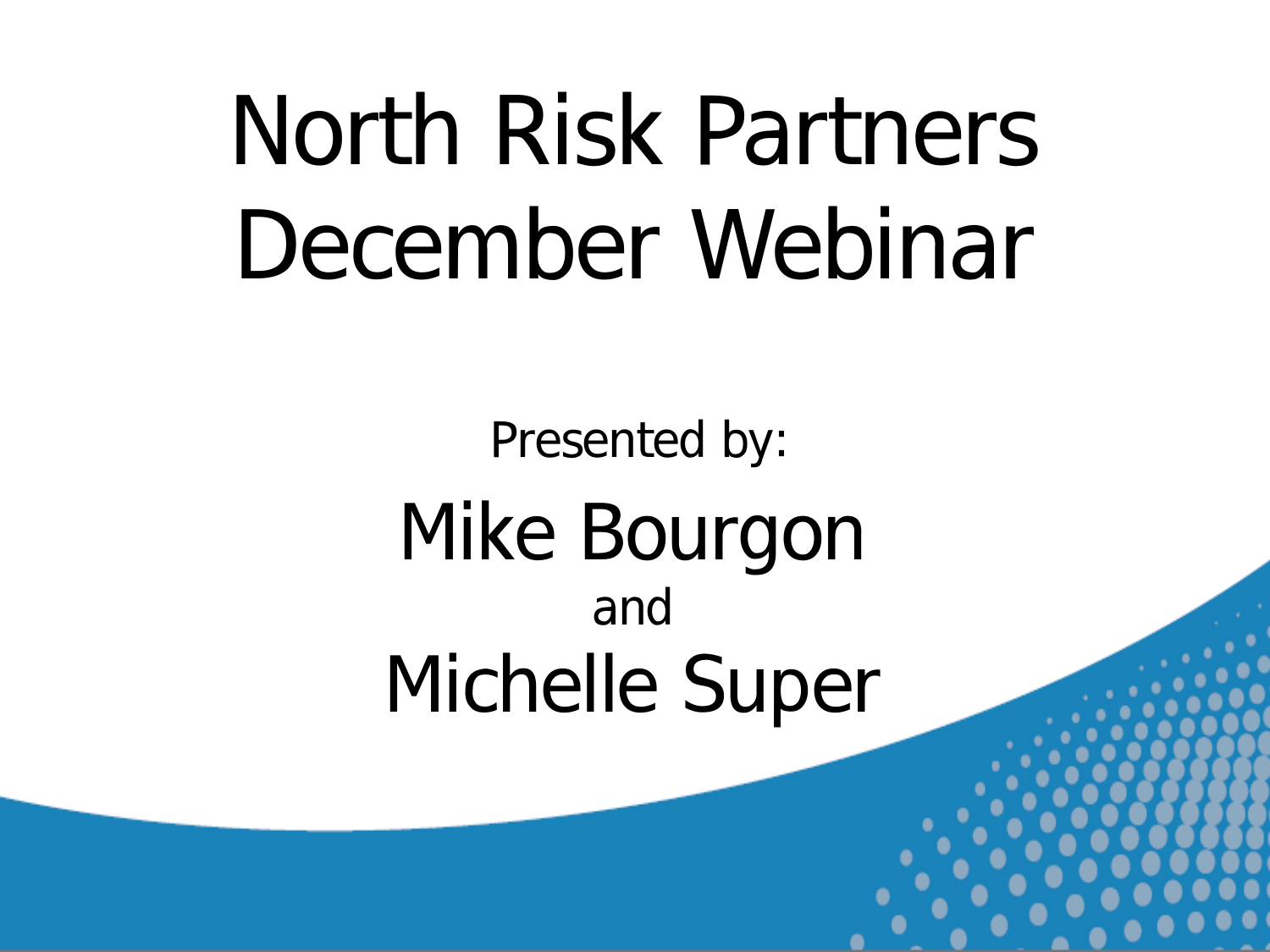

North Risk Partners December Webinar
Presented by:
Mike Bourgon
and
Michelle Super